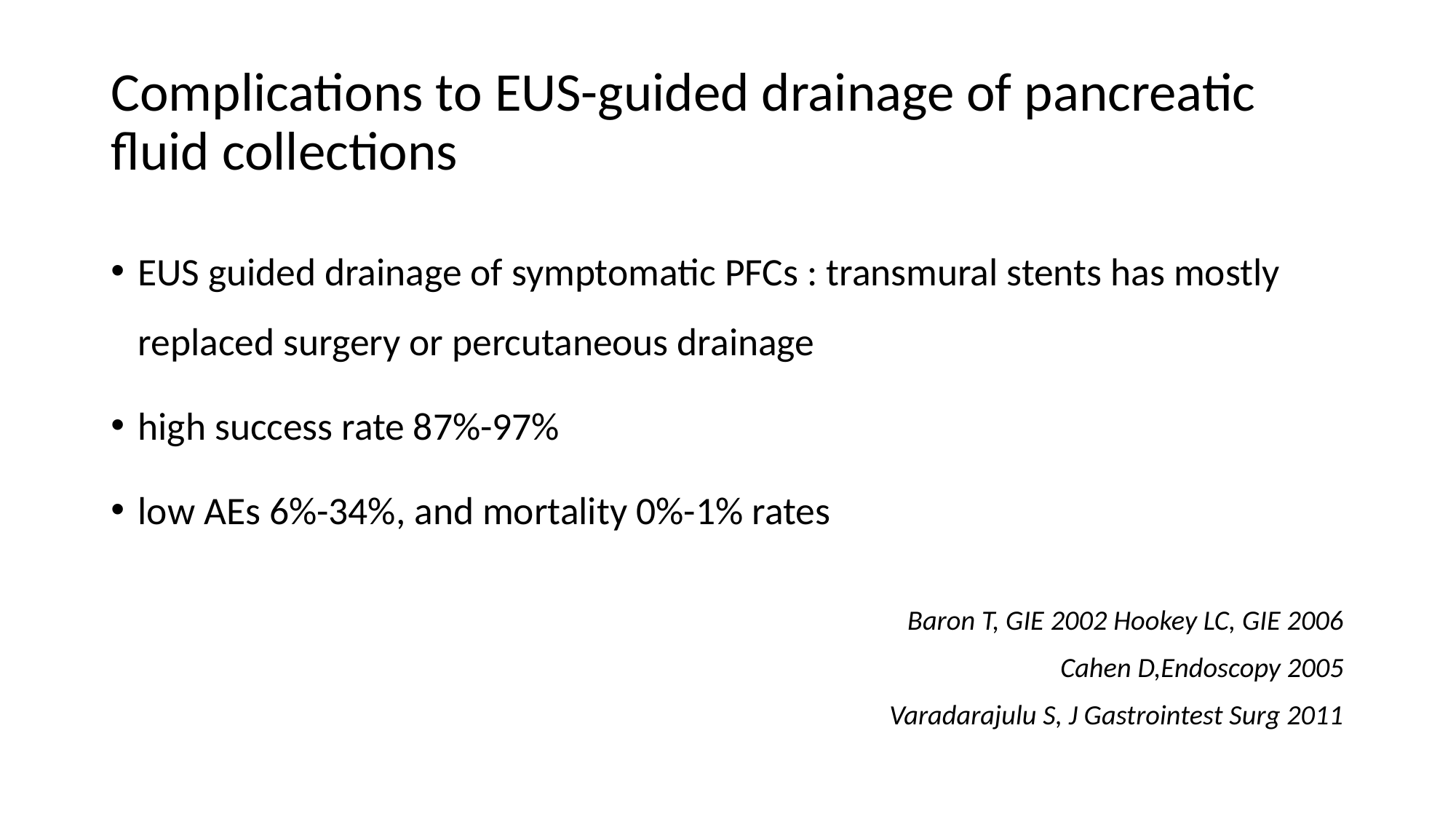

# Complications to EUS-guided drainage of pancreatic fluid collections
EUS guided drainage of symptomatic PFCs : transmural stents has mostly replaced surgery or percutaneous drainage
high success rate 87%-97%
low AEs 6%-34%, and mortality 0%-1% rates

Baron T, GIE 2002 Hookey LC, GIE 2006
Cahen D,Endoscopy 2005
Varadarajulu S, J Gastrointest Surg 2011